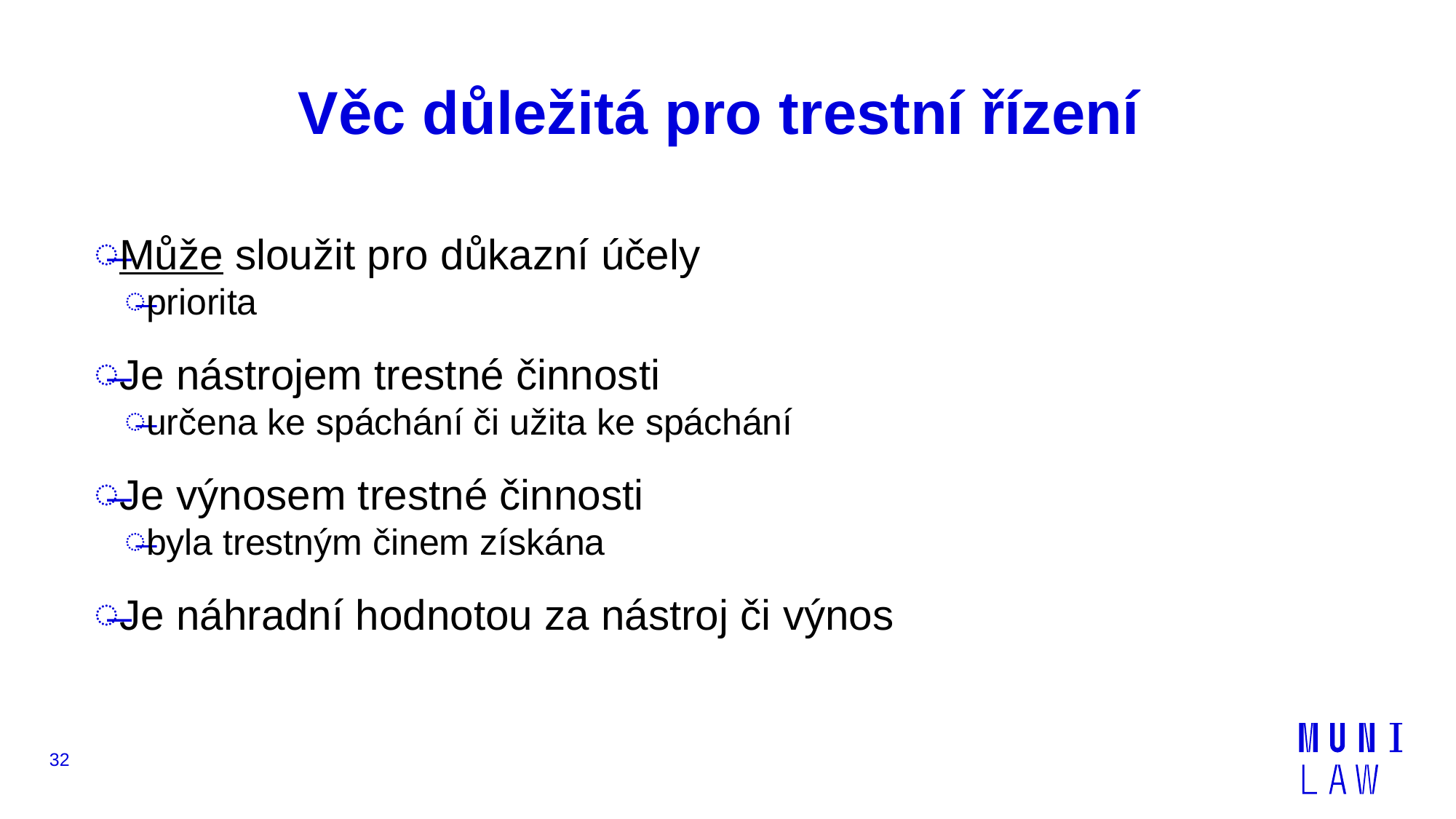

# Věc důležitá pro trestní řízení
Může sloužit pro důkazní účely
priorita
Je nástrojem trestné činnosti
určena ke spáchání či užita ke spáchání
Je výnosem trestné činnosti
byla trestným činem získána
Je náhradní hodnotou za nástroj či výnos

32